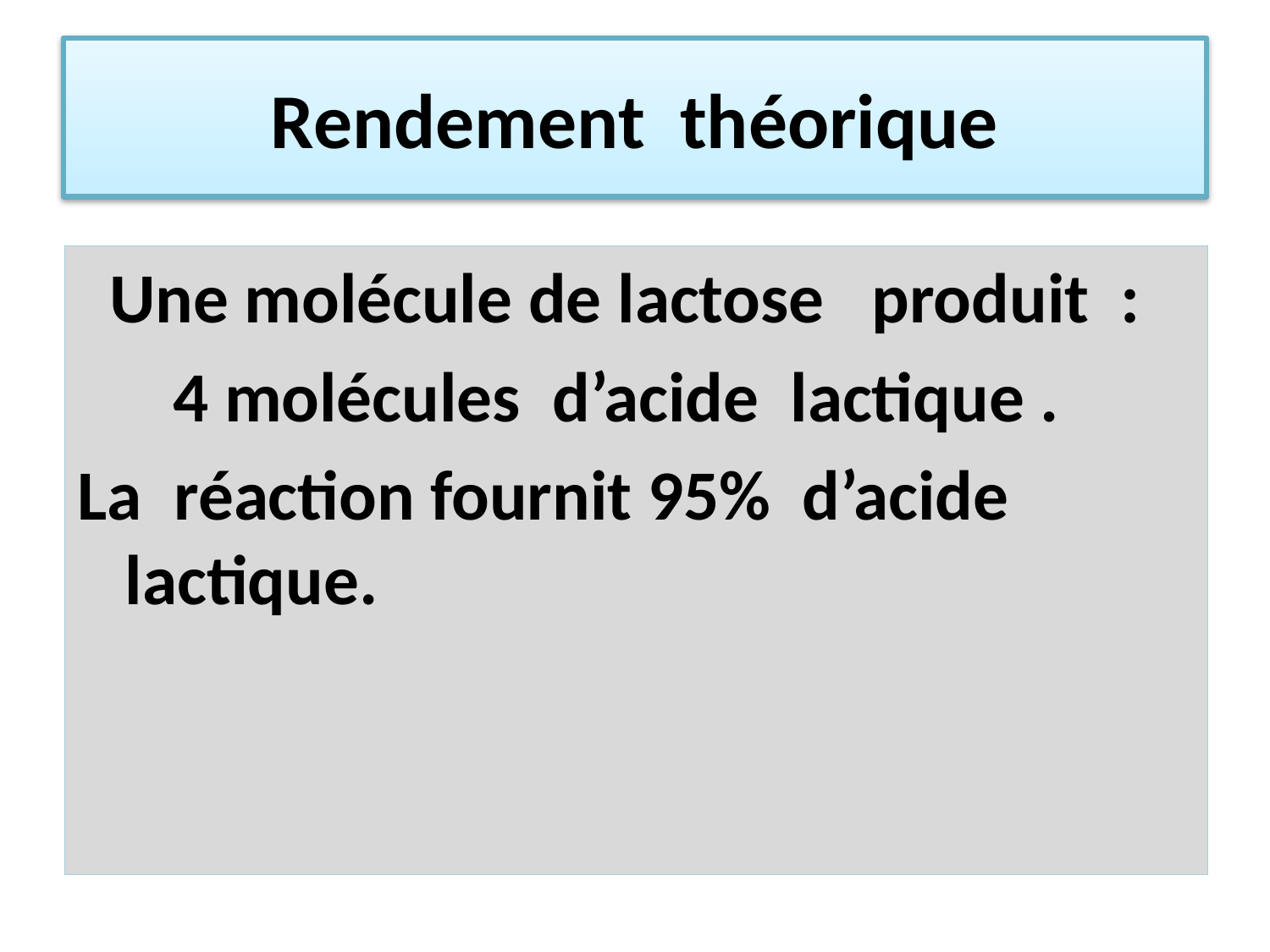

# Rendement  théorique
  Une molécule de lactose   produit  :
      4 molécules  d’acide  lactique .
La  réaction fournit 95%  d’acide lactique.